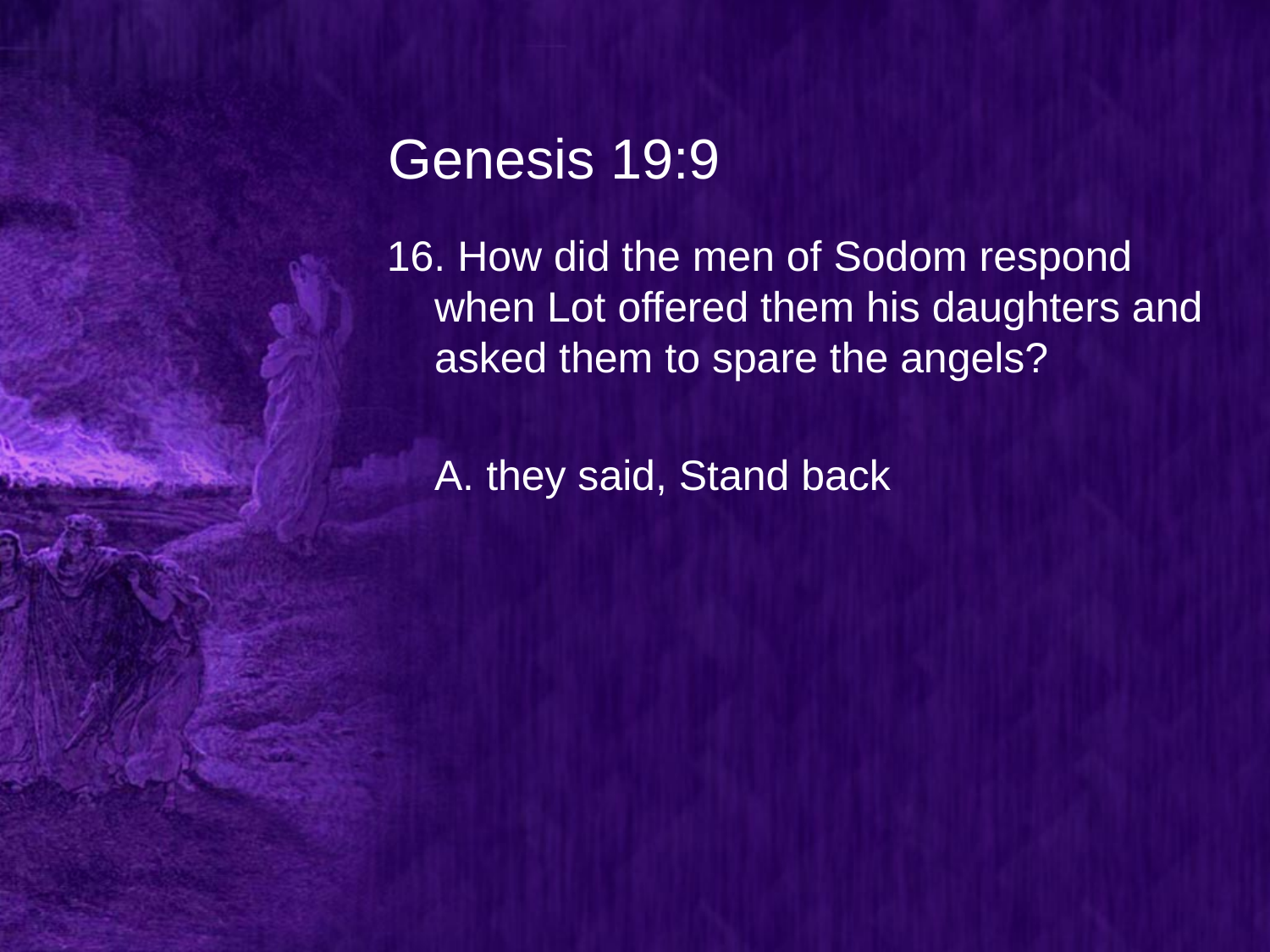

# Genesis 19:9
16. How did the men of Sodom respond when Lot offered them his daughters and asked them to spare the angels?

	A. they said, Stand back